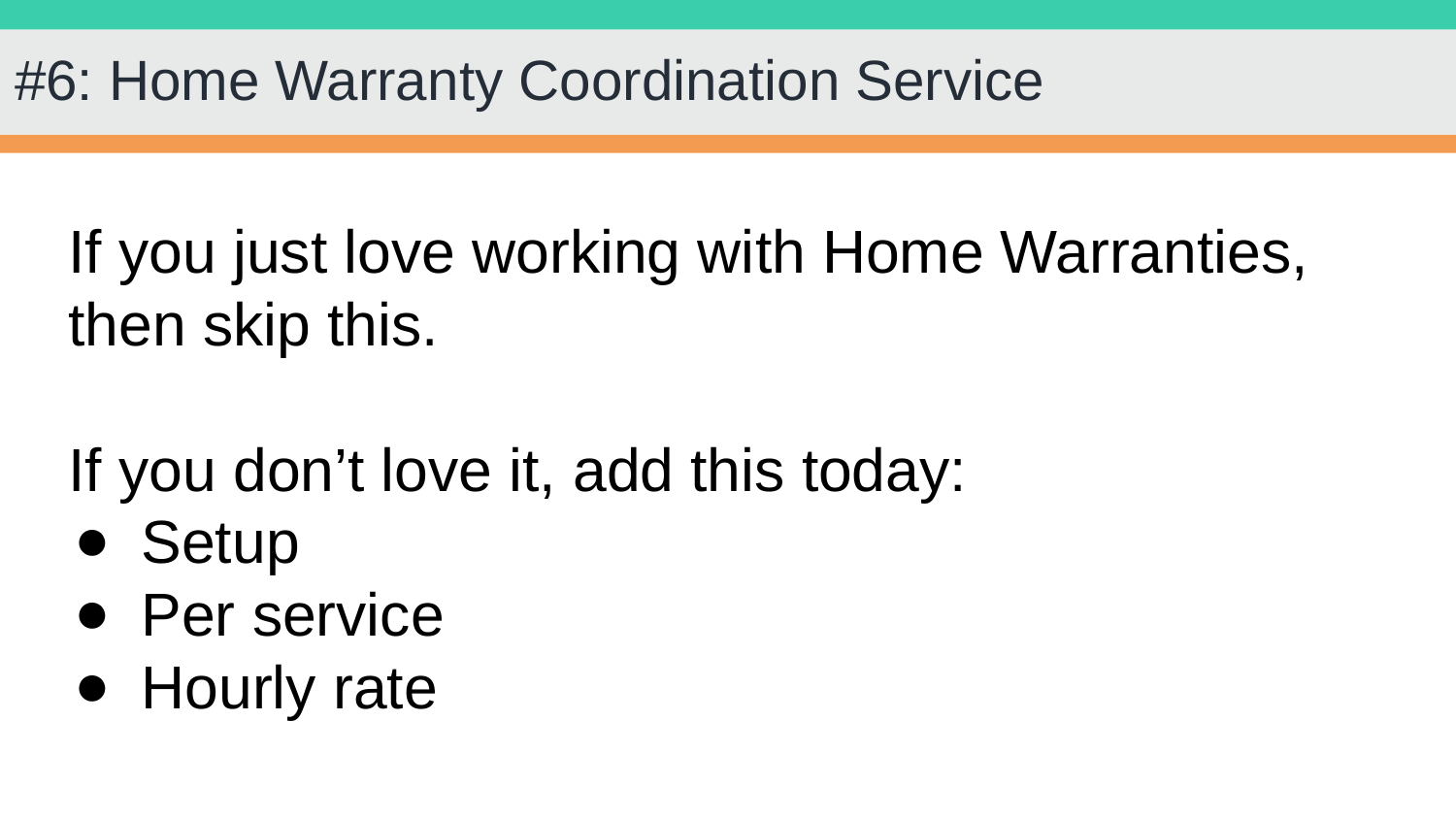

# #6: Home Warranty Coordination Service
If you just love working with Home Warranties, then skip this.

If you don’t love it, add this today:
Setup
Per service
Hourly rate